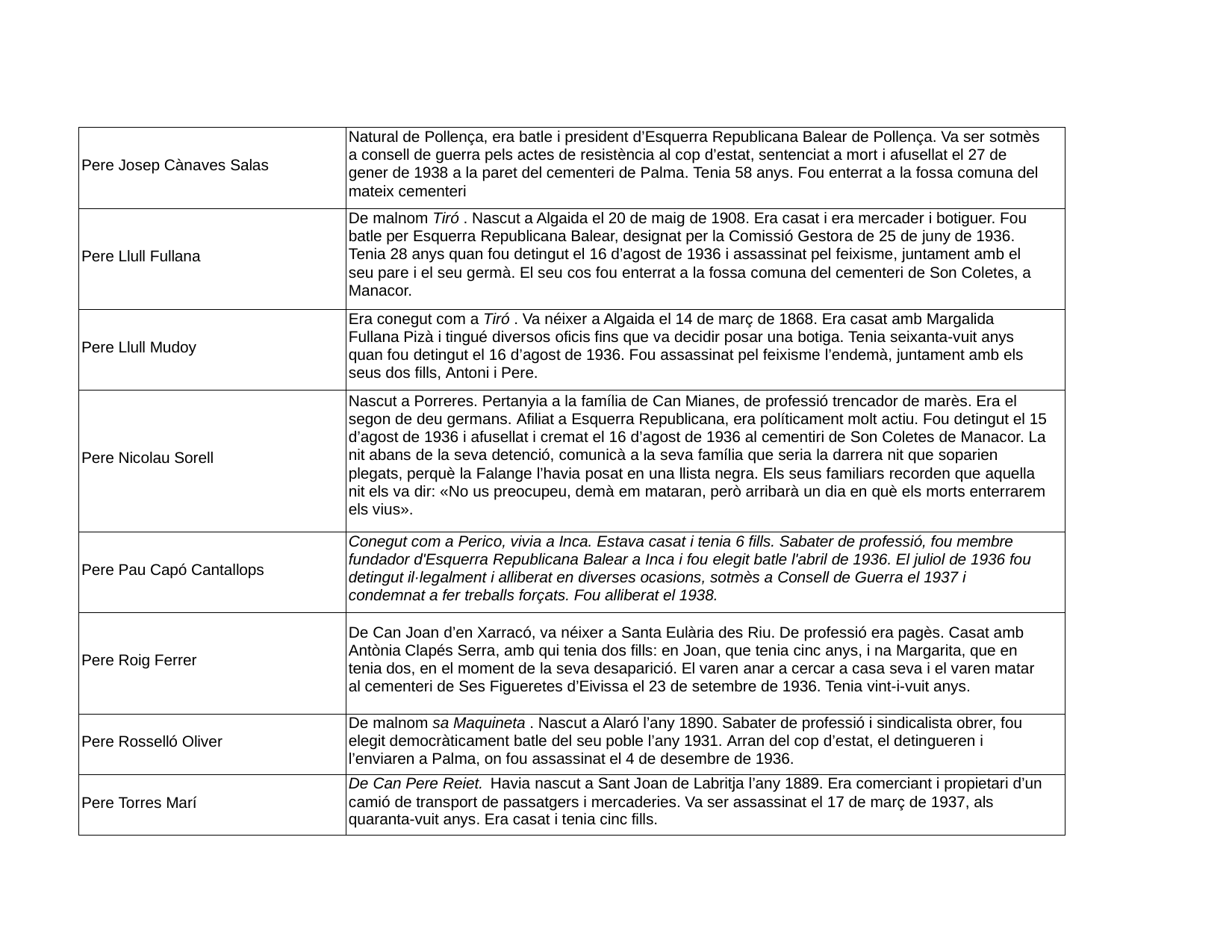

| Pere Josep Cànaves Salas | Natural de Pollença, era batle i president d’Esquerra Republicana Balear de Pollença. Va ser sotmès a consell de guerra pels actes de resistència al cop d’estat, sentenciat a mort i afusellat el 27 de gener de 1938 a la paret del cementeri de Palma. Tenia 58 anys. Fou enterrat a la fossa comuna del mateix cementeri |
| --- | --- |
| Pere Llull Fullana | De malnom Tiró . Nascut a Algaida el 20 de maig de 1908. Era casat i era mercader i botiguer. Fou batle per Esquerra Republicana Balear, designat per la Comissió Gestora de 25 de juny de 1936. Tenia 28 anys quan fou detingut el 16 d’agost de 1936 i assassinat pel feixisme, juntament amb el seu pare i el seu germà. El seu cos fou enterrat a la fossa comuna del cementeri de Son Coletes, a Manacor. |
| Pere Llull Mudoy | Era conegut com a Tiró . Va néixer a Algaida el 14 de març de 1868. Era casat amb Margalida Fullana Pizà i tingué diversos oficis fins que va decidir posar una botiga. Tenia seixanta-vuit anys quan fou detingut el 16 d’agost de 1936. Fou assassinat pel feixisme l’endemà, juntament amb els seus dos fills, Antoni i Pere. |
| Pere Nicolau Sorell | Nascut a Porreres. Pertanyia a la família de Can Mianes, de professió trencador de marès. Era el segon de deu germans. Afiliat a Esquerra Republicana, era políticament molt actiu. Fou detingut el 15 d’agost de 1936 i afusellat i cremat el 16 d’agost de 1936 al cementiri de Son Coletes de Manacor. La nit abans de la seva detenció, comunicà a la seva família que seria la darrera nit que soparien plegats, perquè la Falange l’havia posat en una llista negra. Els seus familiars recorden que aquella nit els va dir: «No us preocupeu, demà em mataran, però arribarà un dia en què els morts enterrarem els vius». |
| Pere Pau Capó Cantallops | Conegut com a Perico, vivia a Inca. Estava casat i tenia 6 fills. Sabater de professió, fou membre fundador d'Esquerra Republicana Balear a Inca i fou elegit batle l'abril de 1936. El juliol de 1936 fou detingut il·legalment i alliberat en diverses ocasions, sotmès a Consell de Guerra el 1937 i condemnat a fer treballs forçats. Fou alliberat el 1938. |
| Pere Roig Ferrer | De Can Joan d’en Xarracó, va néixer a Santa Eulària des Riu. De professió era pagès. Casat amb Antònia Clapés Serra, amb qui tenia dos fills: en Joan, que tenia cinc anys, i na Margarita, que en tenia dos, en el moment de la seva desaparició. El varen anar a cercar a casa seva i el varen matar al cementeri de Ses Figueretes d’Eivissa el 23 de setembre de 1936. Tenia vint-i-vuit anys. |
| Pere Rosselló Oliver | De malnom sa Maquineta . Nascut a Alaró l’any 1890. Sabater de professió i sindicalista obrer, fou elegit democràticament batle del seu poble l’any 1931. Arran del cop d’estat, el detingueren i l’enviaren a Palma, on fou assassinat el 4 de desembre de 1936. |
| Pere Torres Marí | De Can Pere Reiet. Havia nascut a Sant Joan de Labritja l’any 1889. Era comerciant i propietari d’un camió de transport de passatgers i mercaderies. Va ser assassinat el 17 de març de 1937, als quaranta-vuit anys. Era casat i tenia cinc fills. |